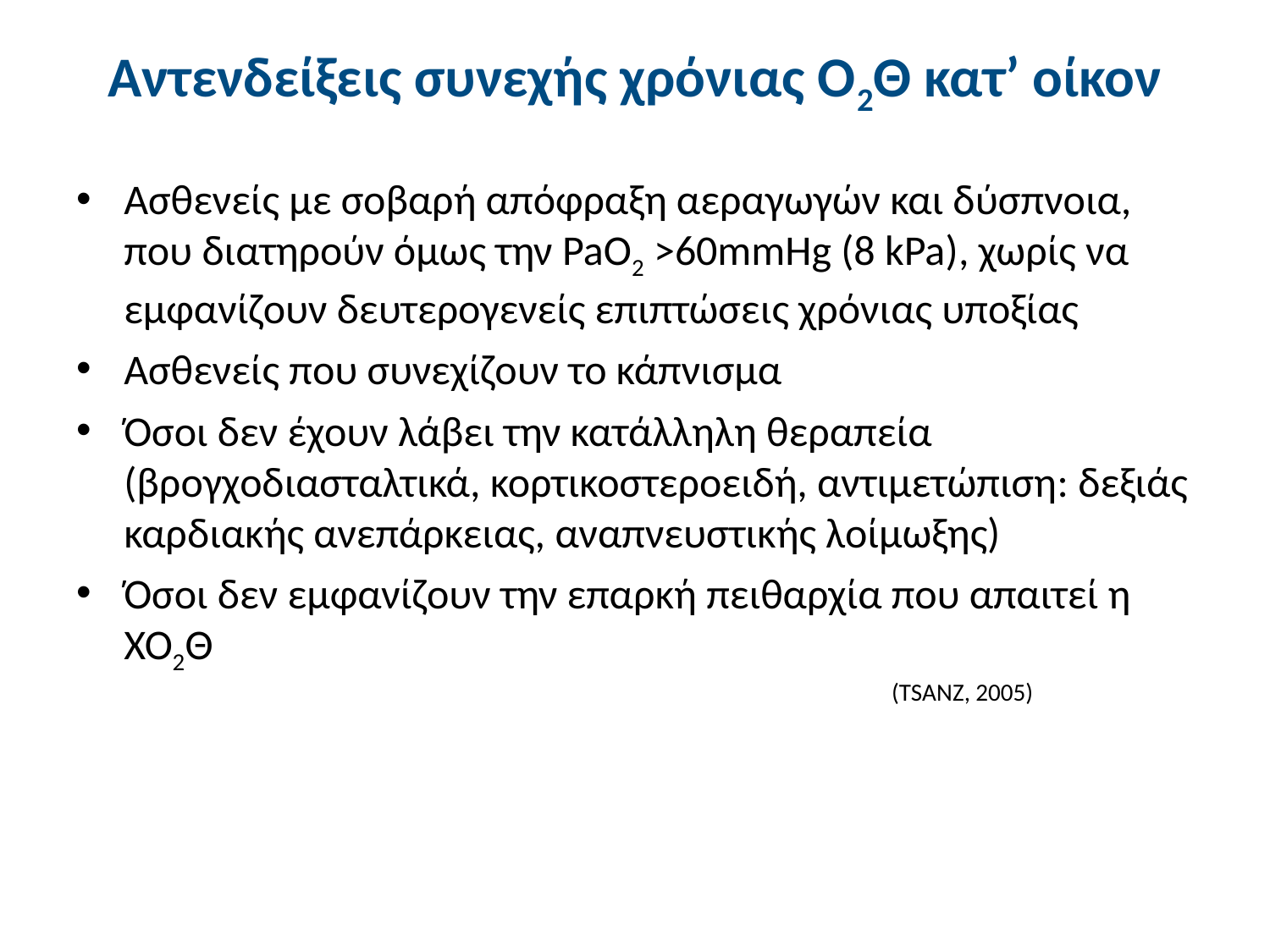

# Αντενδείξεις συνεχής χρόνιας Ο2Θ κατ’ οίκον
Ασθενείς με σοβαρή απόφραξη αεραγωγών και δύσπνοια, που διατηρούν όμως την PaO2 >60mmHg (8 kPa), χωρίς να εμφανίζουν δευτερογενείς επιπτώσεις χρόνιας υποξίας
Ασθενείς που συνεχίζουν το κάπνισμα
Όσοι δεν έχουν λάβει την κατάλληλη θεραπεία (βρογχοδιασταλτικά, κορτικοστεροειδή, αντιμετώπιση: δεξιάς καρδιακής ανεπάρκειας, αναπνευστικής λοίμωξης)
Όσοι δεν εμφανίζουν την επαρκή πειθαρχία που απαιτεί η ΧΟ2Θ

(TSANZ, 2005)